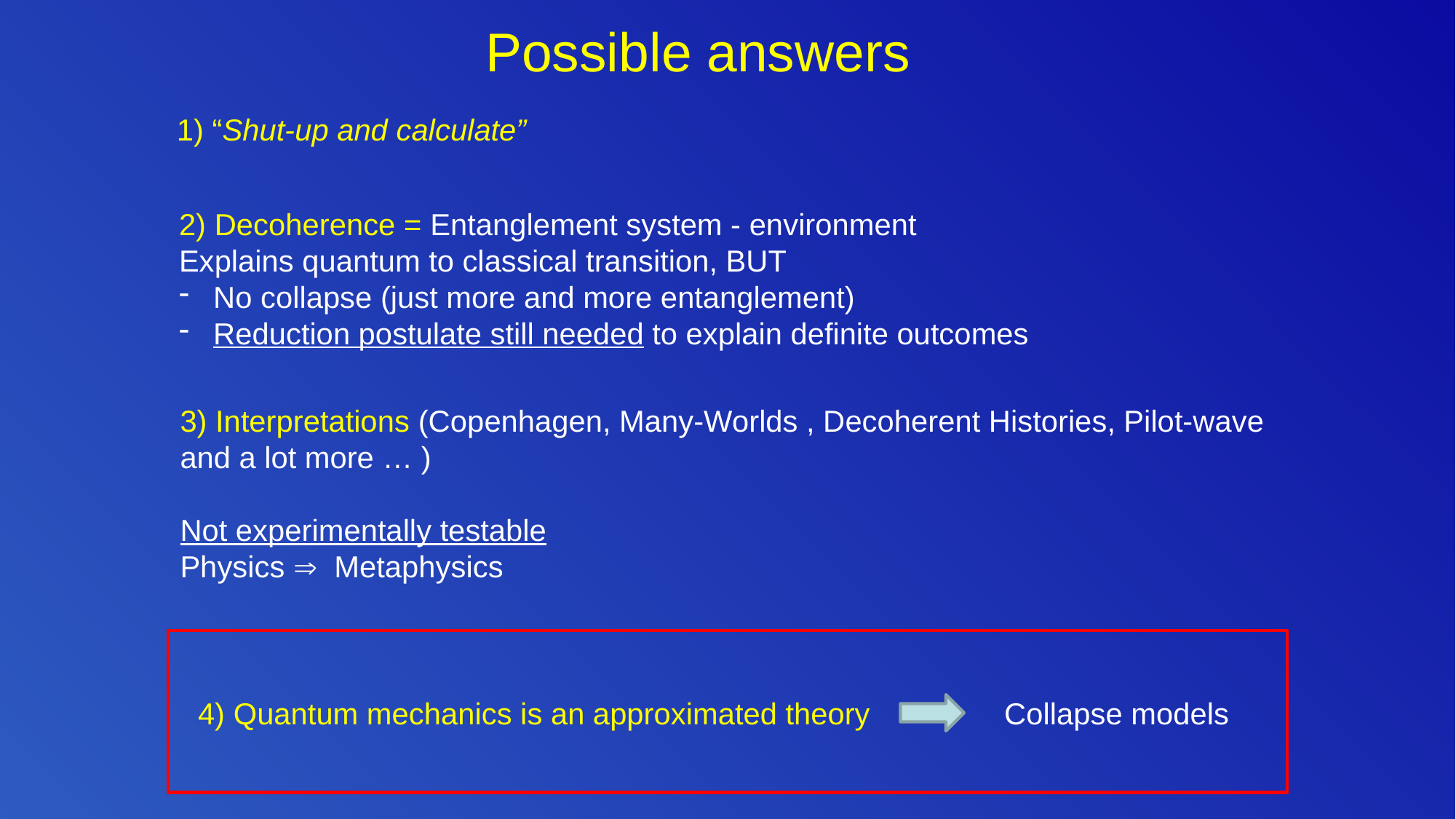

# Possible answers

1) “Shut-up and calculate”
2) Decoherence = Entanglement system - environment
Explains quantum to classical transition, BUT
No collapse (just more and more entanglement)
Reduction postulate still needed to explain definite outcomes
3) Interpretations (Copenhagen, Many-Worlds , Decoherent Histories, Pilot-wave and a lot more … )

Not experimentally testable
Physics ⇒  Metaphysics

4) Quantum mechanics is an approximated theory                Collapse models